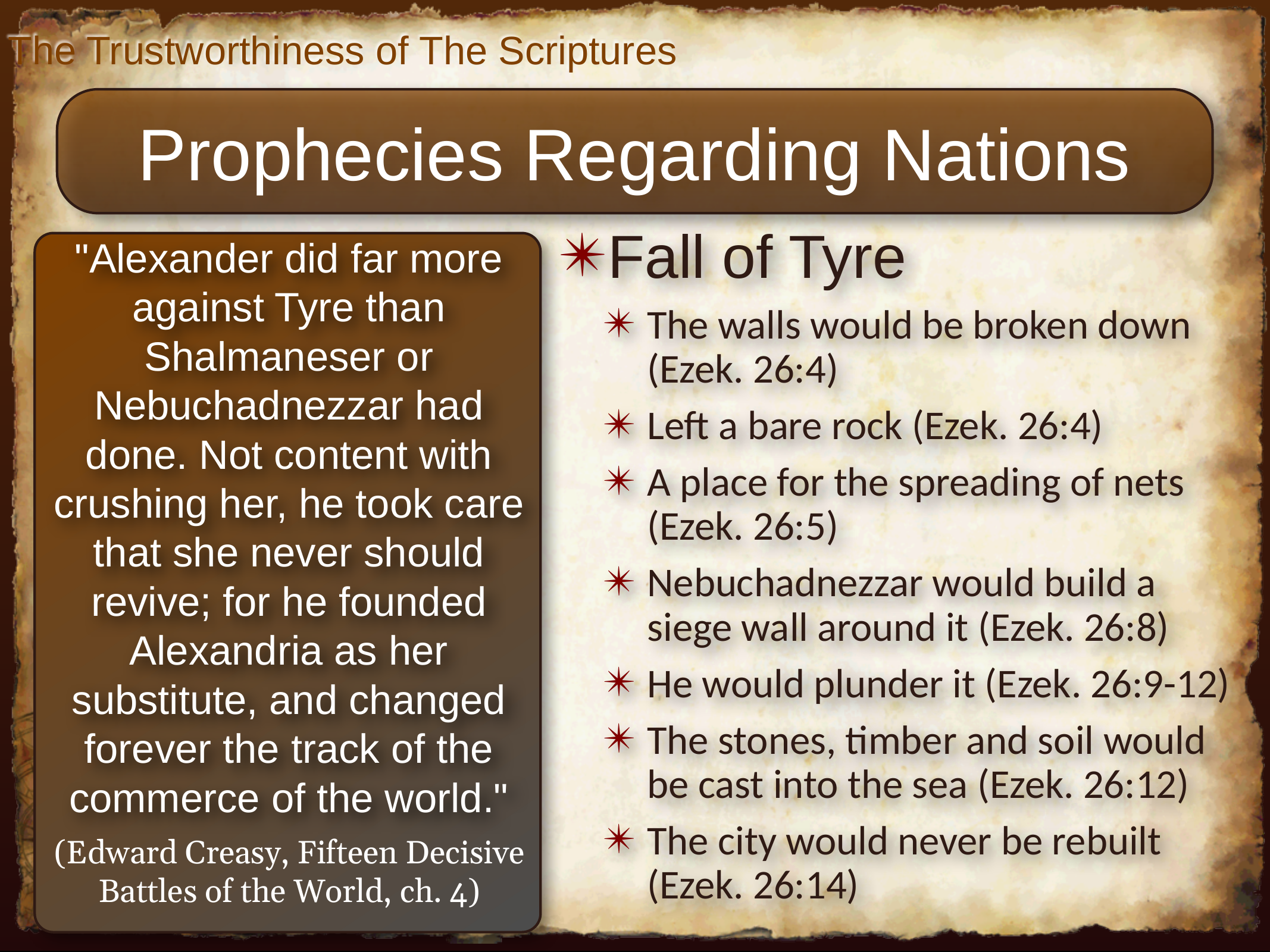

The Trustworthiness of The Scriptures

Prophecies Regarding Nations
Fall of Tyre
The walls would be broken down (Ezek. 26:4)
Left a bare rock (Ezek. 26:4)
A place for the spreading of nets (Ezek. 26:5)
Nebuchadnezzar would build a siege wall around it (Ezek. 26:8)
He would plunder it (Ezek. 26:9-12)
The stones, timber and soil would be cast into the sea (Ezek. 26:12)
The city would never be rebuilt (Ezek. 26:14)
"Alexander did far more against Tyre than Shalmaneser or Nebuchadnezzar had done. Not content with crushing her, he took care that she never should revive; for he founded Alexandria as her substitute, and changed forever the track of the commerce of the world."

(Edward Creasy, Fifteen Decisive Battles of the World, ch. 4)